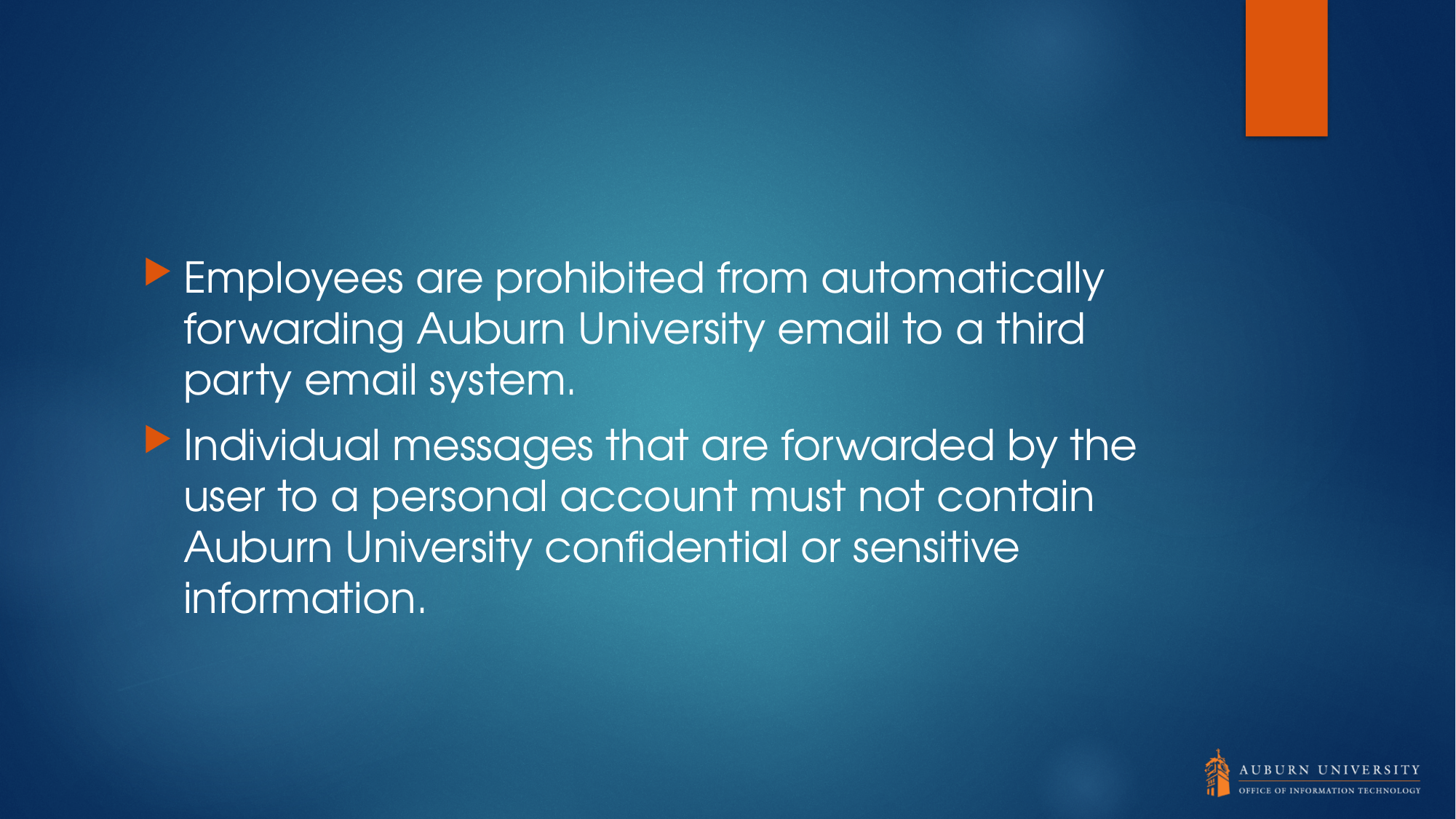

#
Employees are prohibited from automatically forwarding Auburn University email to a third party email system.
Individual messages that are forwarded by the user to a personal account must not contain Auburn University confidential or sensitive information.